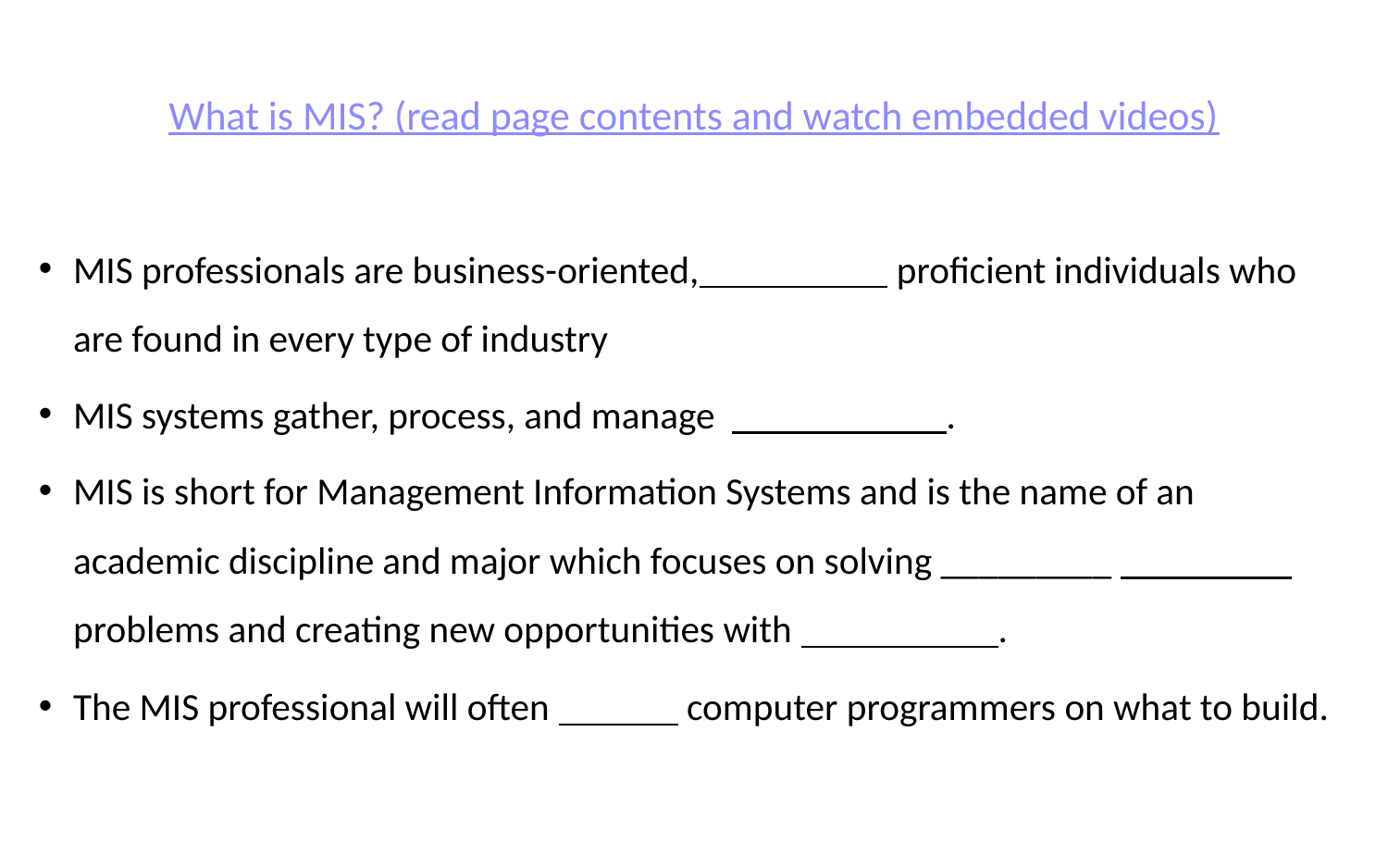

What is MIS? (read page contents and watch embedded videos)

MIS professionals are business-oriented,                       proficient individuals who are found in every type of industry
MIS systems gather, process, and manage                           .
MIS is short for Management Information Systems and is the name of an academic discipline and major which focuses on solving _________                        problems and creating new opportunities with                        .
The MIS professional will often                computer programmers on what to build.